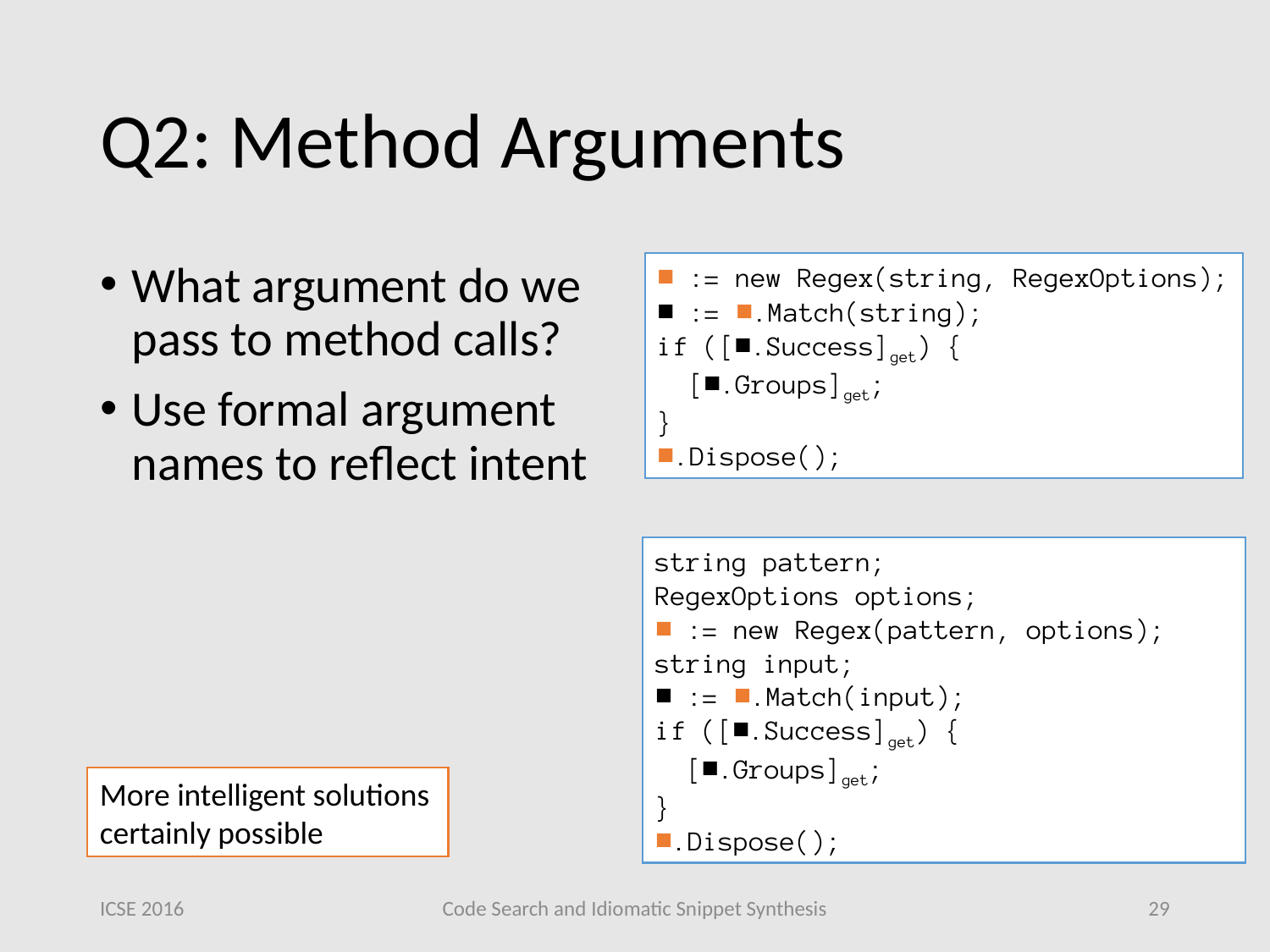

# Q2: Method Arguments
What argument do we pass to method calls?
Use formal argument names to reflect intent

■ := new Regex(string, RegexOptions);
■ := ■.Match(string);
if ([■.Success]get) {
  [■.Groups]get;
}
■.Dispose();
string pattern;
RegexOptions options;
■ := new Regex(pattern, options);
string input;
■ := ■.Match(input);
if ([■.Success]get) {
  [■.Groups]get;
}
■.Dispose();
More intelligent solutions certainly possible
ICSE 2016
Code Search and Idiomatic Snippet Synthesis
29